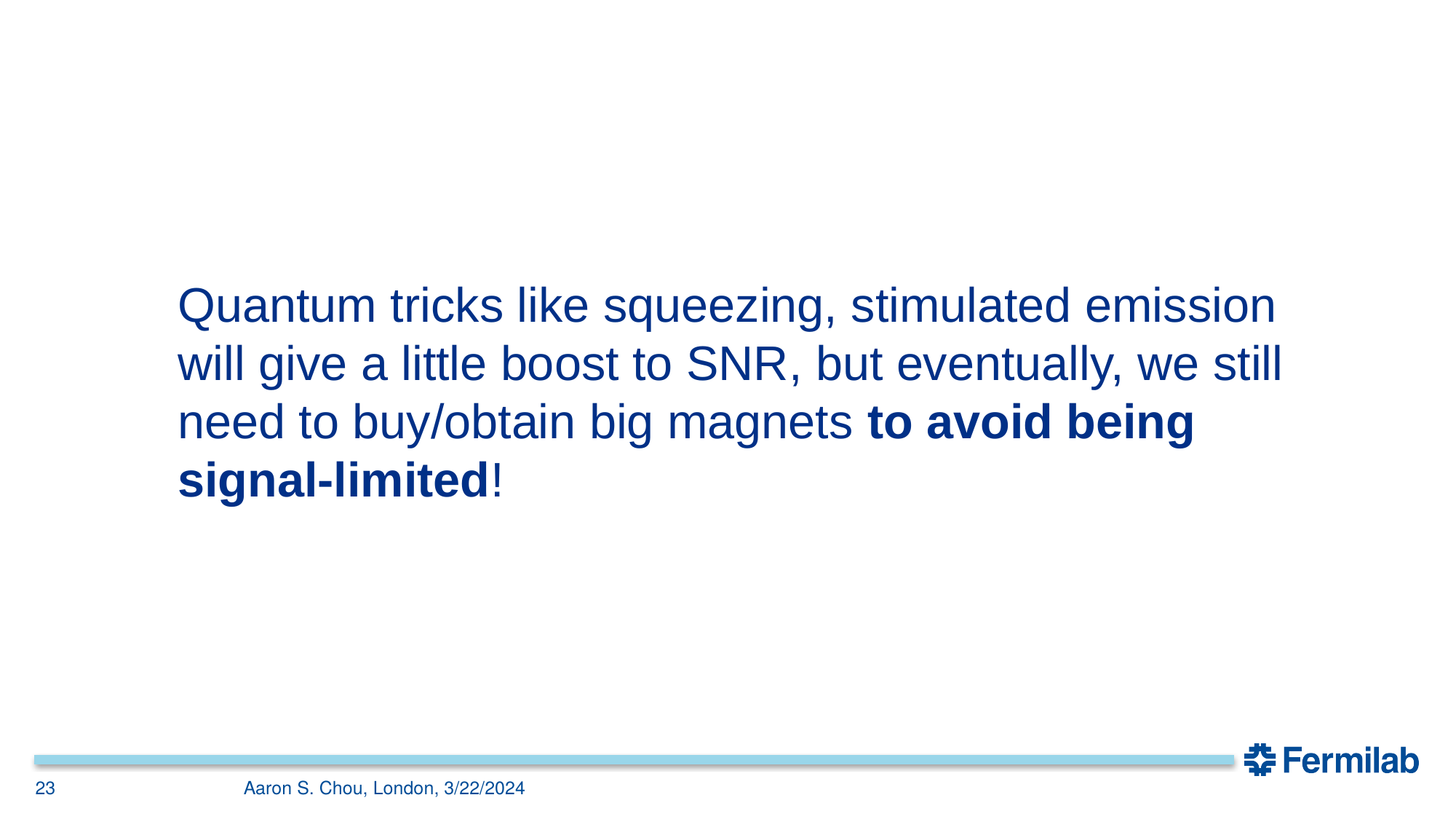

#

Quantum tricks like squeezing, stimulated emission will give a little boost to SNR, but eventually, we still need to buy/obtain big magnets to avoid being signal-limited!
23
Aaron S. Chou, London, 3/22/2024